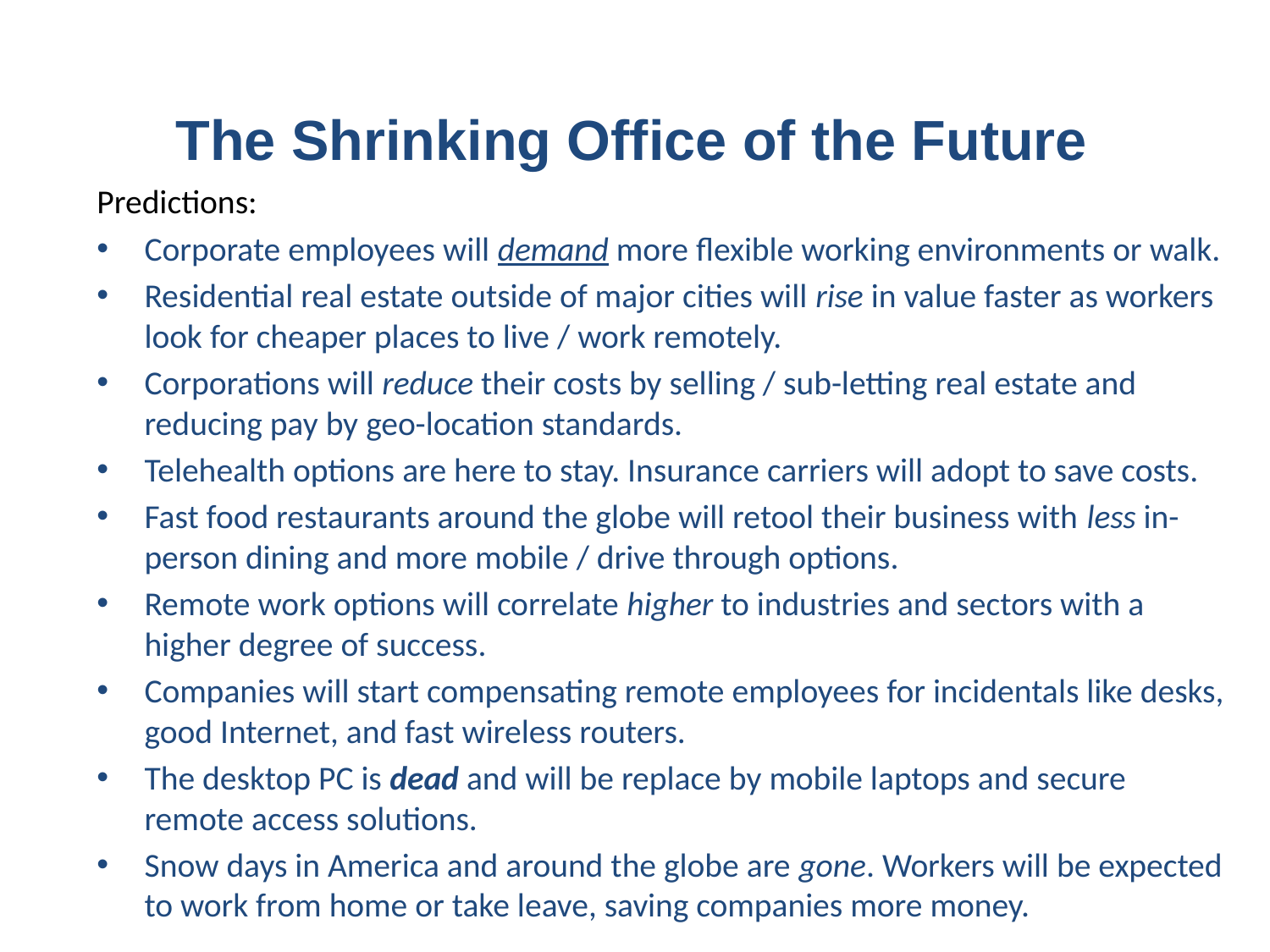

The Shrinking Office of the Future
Predictions:
Corporate employees will demand more flexible working environments or walk.
Residential real estate outside of major cities will rise in value faster as workers look for cheaper places to live / work remotely.
Corporations will reduce their costs by selling / sub-letting real estate and reducing pay by geo-location standards.
Telehealth options are here to stay. Insurance carriers will adopt to save costs.
Fast food restaurants around the globe will retool their business with less in-person dining and more mobile / drive through options.
Remote work options will correlate higher to industries and sectors with a higher degree of success.
Companies will start compensating remote employees for incidentals like desks, good Internet, and fast wireless routers.
The desktop PC is dead and will be replace by mobile laptops and secure remote access solutions.
Snow days in America and around the globe are gone. Workers will be expected to work from home or take leave, saving companies more money.

11